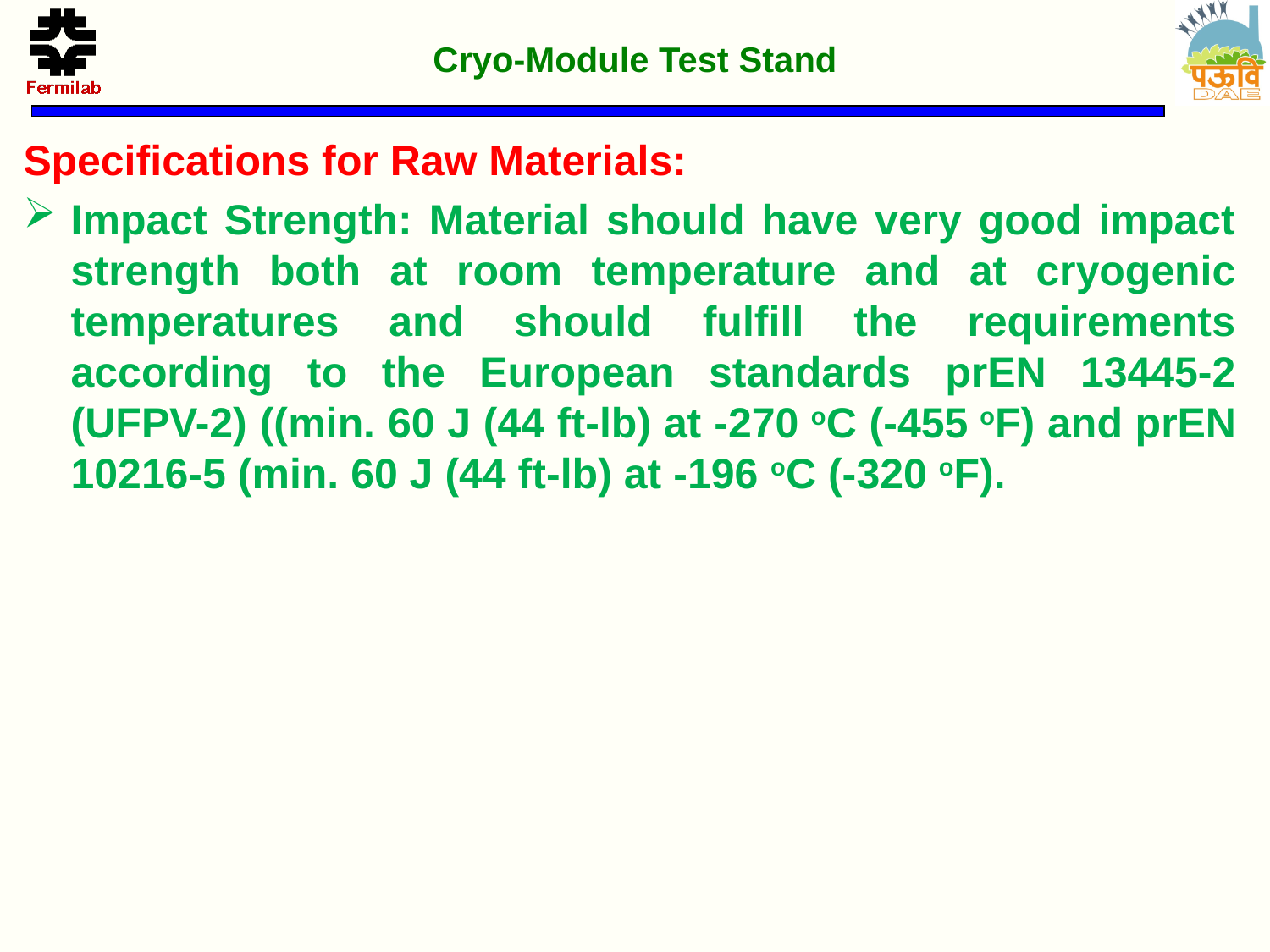

Cryo-Module Test Stand
Specifications for Raw Materials:
Impact Strength: Material should have very good impact strength both at room temperature and at cryogenic temperatures and should fulfill the requirements according to the European standards prEN 13445-2 (UFPV-2) ((min. 60 J (44 ft-lb) at -270 oC (-455 oF) and prEN 10216-5 (min. 60 J (44 ft-lb) at -196 oC (-320 oF).